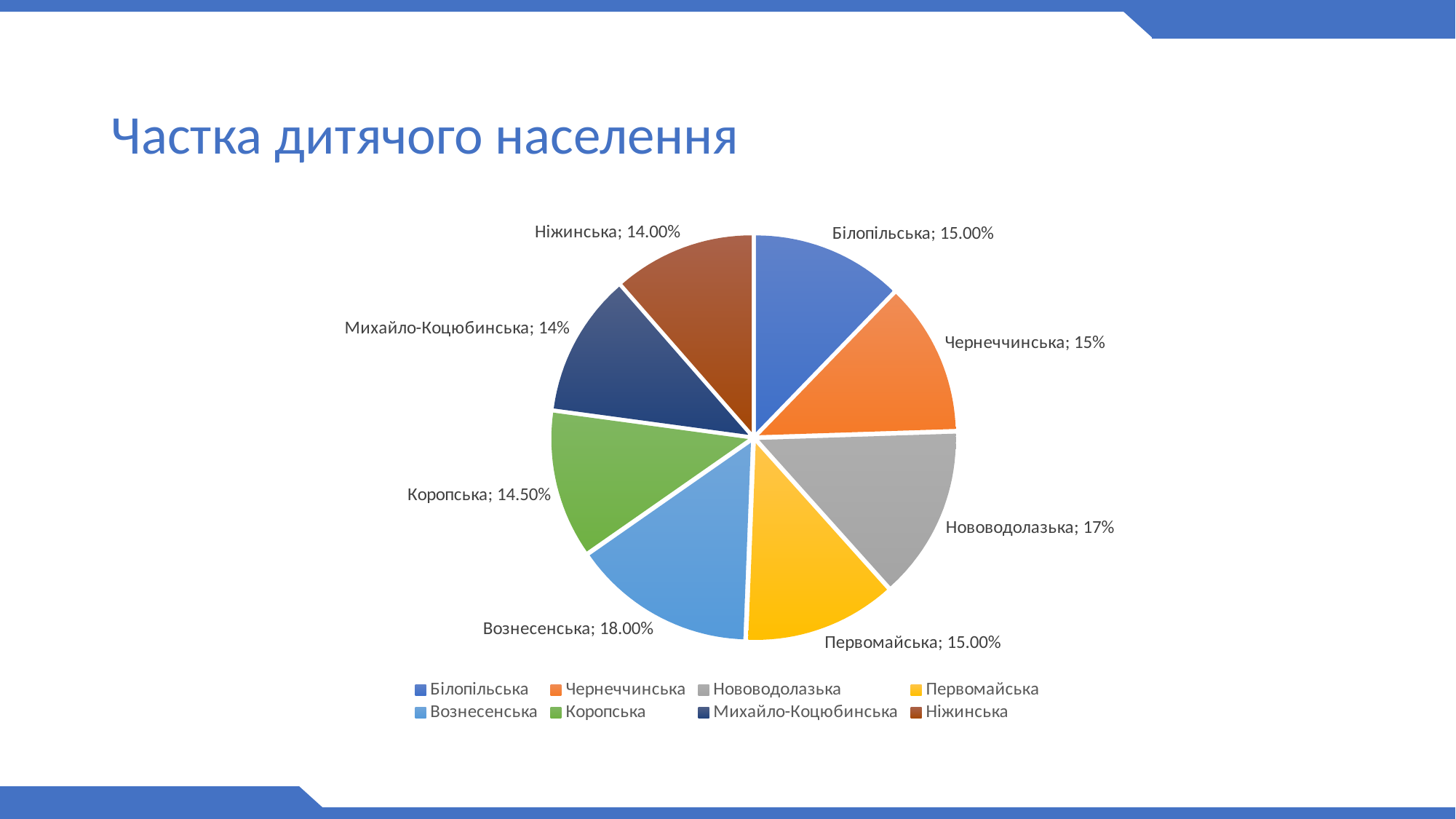

# Частка дитячого населення

### Chart

| Category | Sales |
|---|---|
| Білопільська | 0.15000000000000013 |
| Чернеччинська | 0.15000000000000013 |
| Нововодолазька | 0.17 |
| Первомайська | 0.15000000000000013 |
| Вознесенська | 0.18000000000000013 |
| Коропська | 0.14500000000000013 |
| Михайло-Коцюбинська | 0.14 |
| Ніжинська | 0.14 |